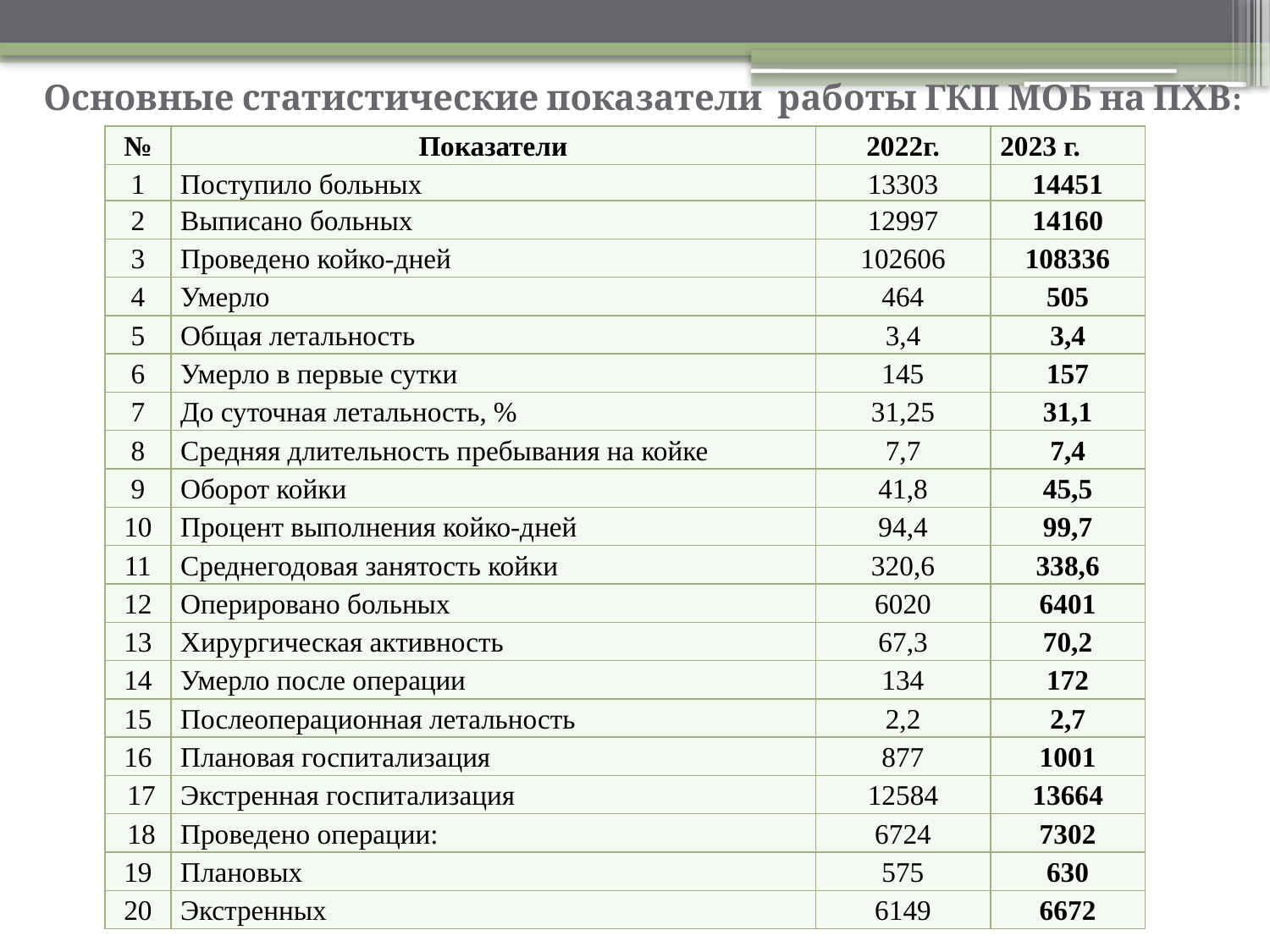

# Основные статистические показатели  работы ГКП МОБ на ПХВ:
| № | Показатели | 2022г. | 2023 г. |
| --- | --- | --- | --- |
| 1 | Поступило больных | 13303 | 14451 |
| 2 | Выписано больных | 12997 | 14160 |
| 3 | Проведено койко-дней | 102606 | 108336 |
| 4 | Умерло | 464 | 505 |
| 5 | Общая летальность | 3,4 | 3,4 |
| 6 | Умерло в первые сутки | 145 | 157 |
| 7 | До суточная летальность, % | 31,25 | 31,1 |
| 8 | Средняя длительность пребывания на койке | 7,7 | 7,4 |
| 9 | Оборот койки | 41,8 | 45,5 |
| 10 | Процент выполнения койко-дней | 94,4 | 99,7 |
| 11 | Среднегодовая занятость койки | 320,6 | 338,6 |
| 12 | Оперировано больных | 6020 | 6401 |
| 13 | Хирургическая активность | 67,3 | 70,2 |
| 14 | Умерло после операции | 134 | 172 |
| 15 | Послеоперационная летальность | 2,2 | 2,7 |
| 16 | Плановая госпитализация | 877 | 1001 |
| 17 | Экстренная госпитализация | 12584 | 13664 |
| 18 | Проведено операции: | 6724 | 7302 |
| 19 | Плановых | 575 | 630 |
| 20 | Экстренных | 6149 | 6672 |